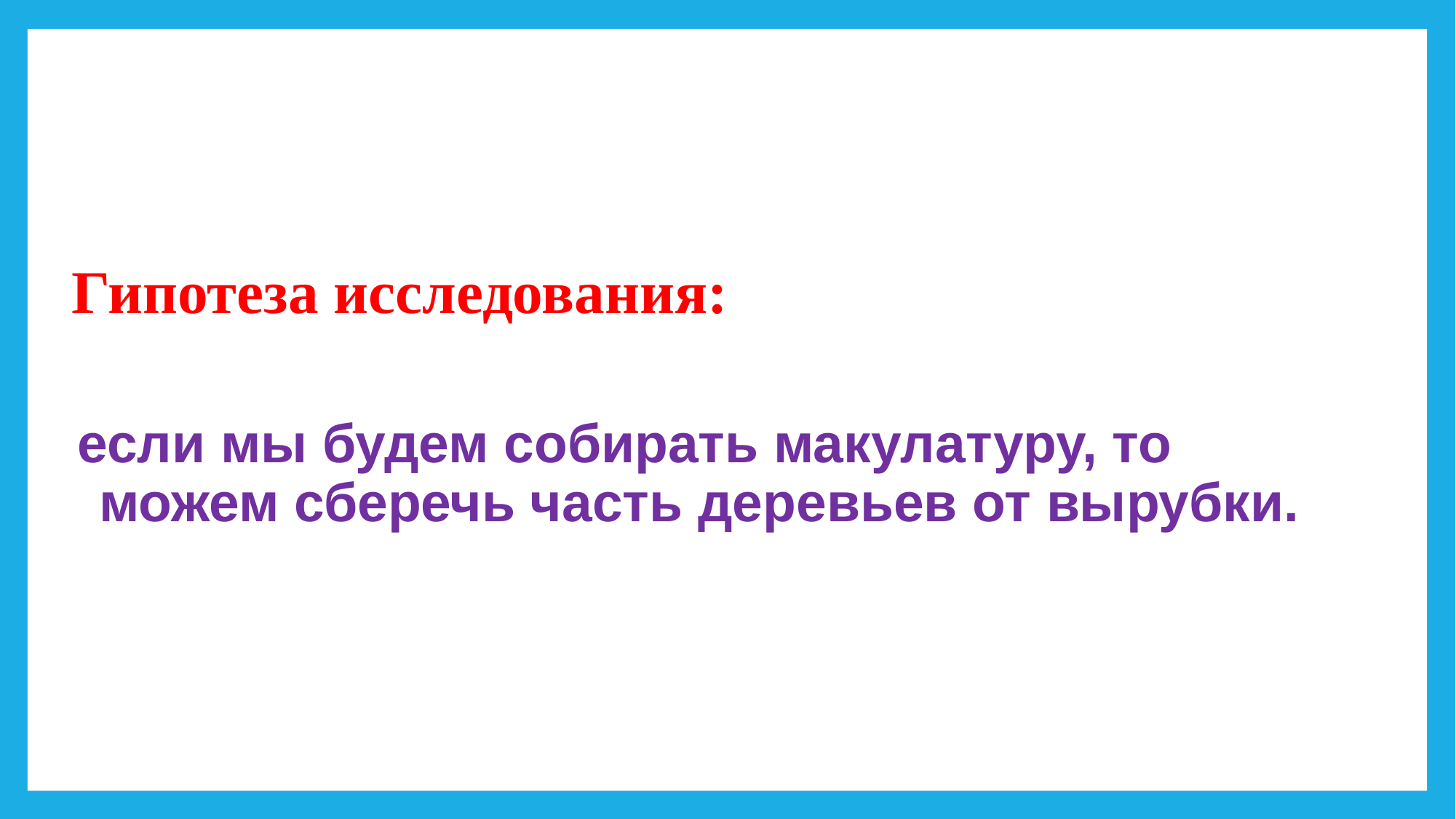

# Гипотеза исследования:

если мы будем собирать макулатуру, то можем сберечь часть деревьев от вырубки.